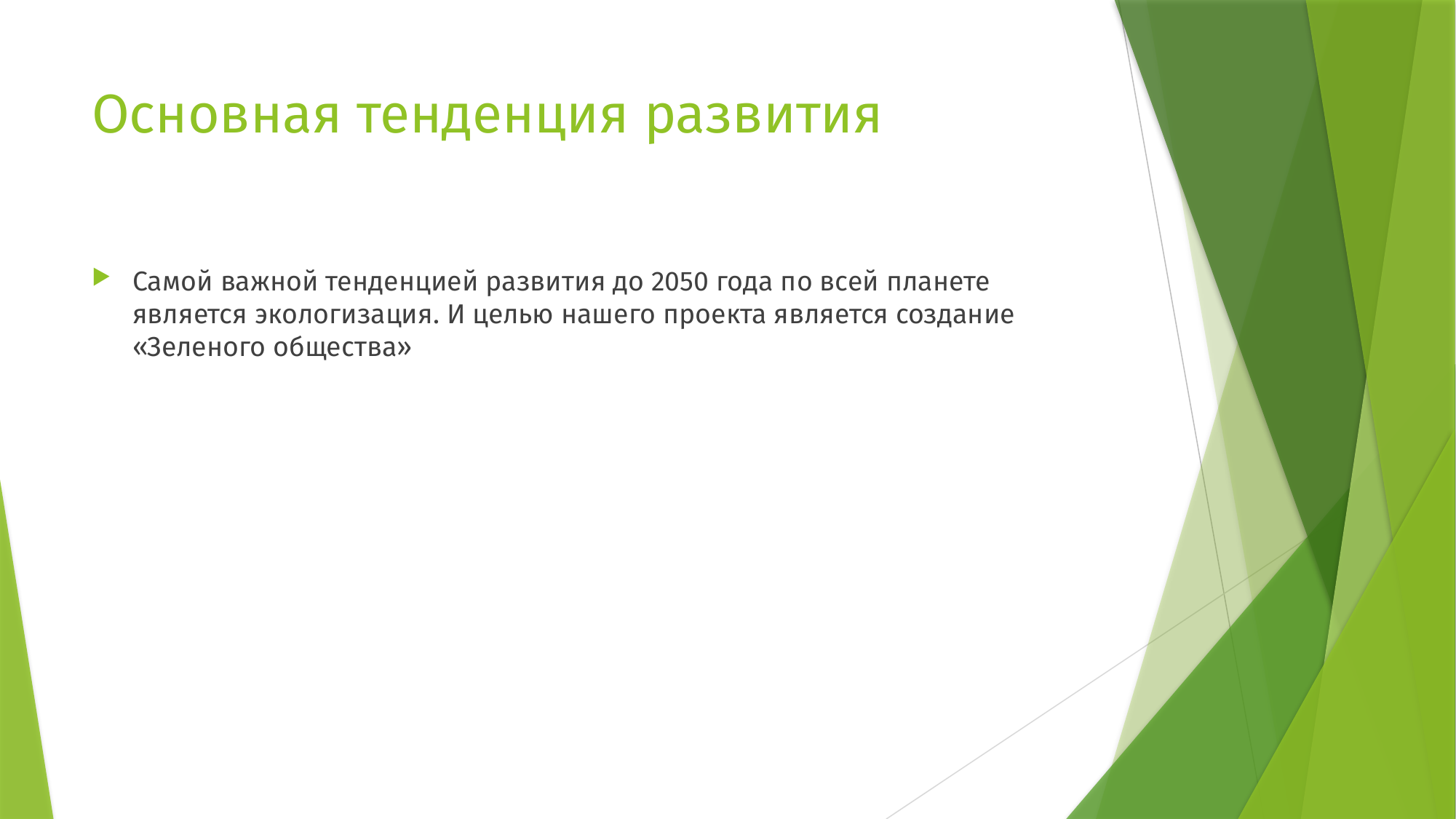

# Основная тенденция развития
Самой важной тенденцией развития до 2050 года по всей планете является экологизация. И целью нашего проекта является создание «Зеленого общества»